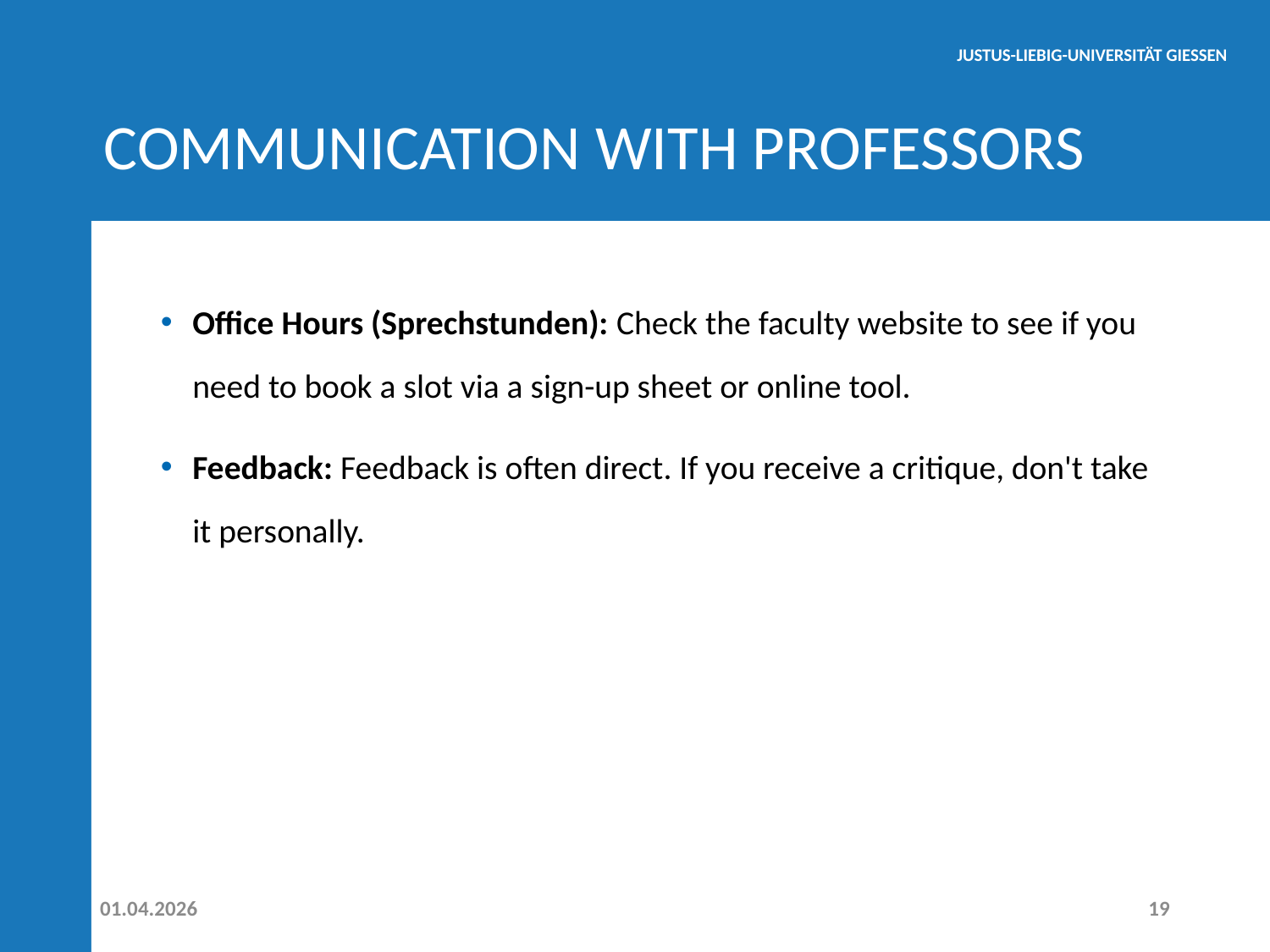

# COMMUNICATION WITH PROFESSORS
Office Hours (Sprechstunden): Check the faculty website to see if you need to book a slot via a sign-up sheet or online tool.
Feedback: Feedback is often direct. If you receive a critique, don't take it personally.
01.04.2026

19